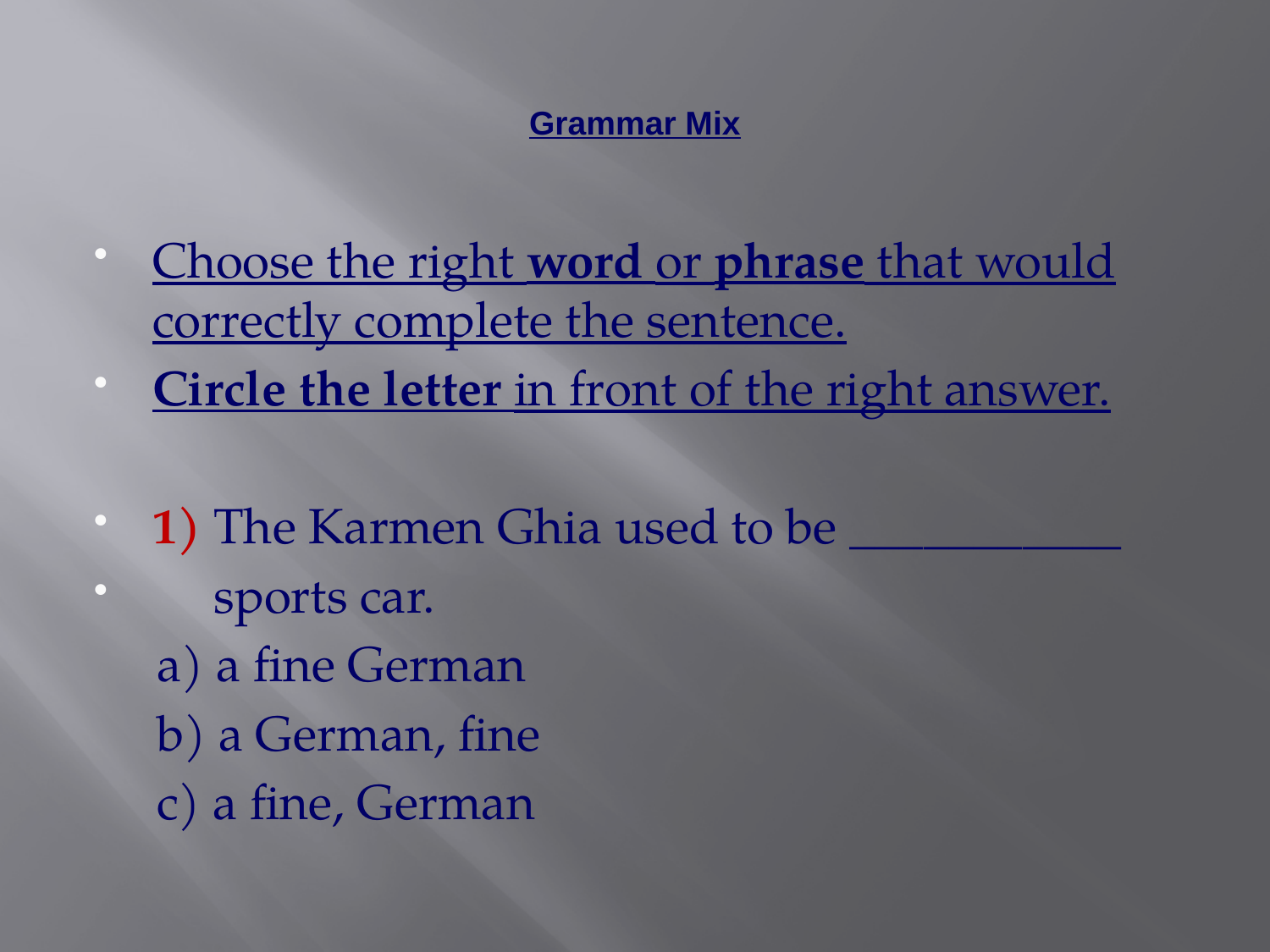

# Grammar Mix
Choose the right word or phrase that would correctly complete the sentence.
Circle the letter in front of the right answer.

1) The Karmen Ghia used to be ___________
     sports car.
     a) a fine German
     b) a German, fine
     c) a fine, German